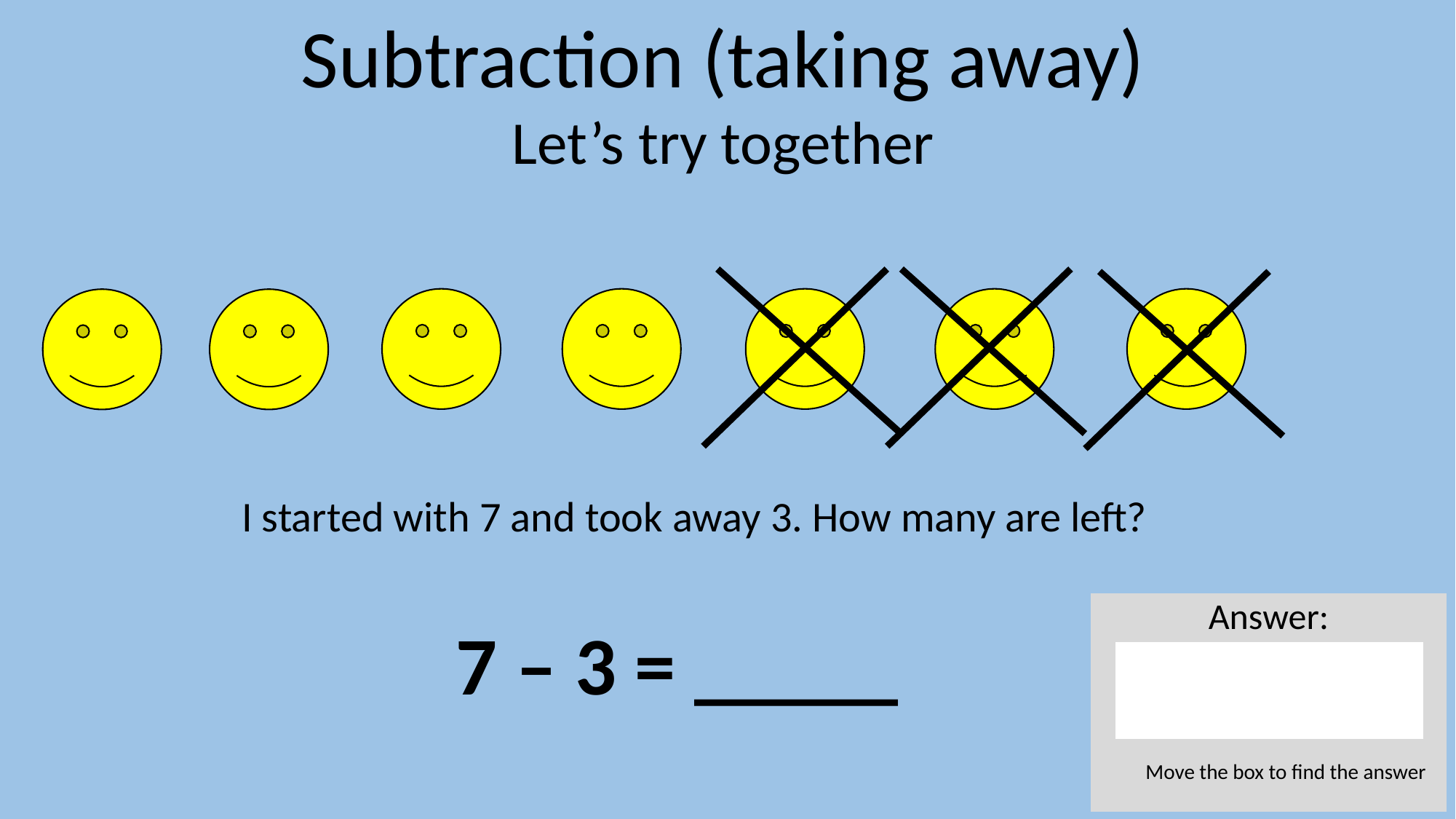

Subtraction (taking away)
Let’s try together

I started with 7 and took away 3. How many are left?
Answer:

7 – 3 = _____

4
Move the box to find the answer